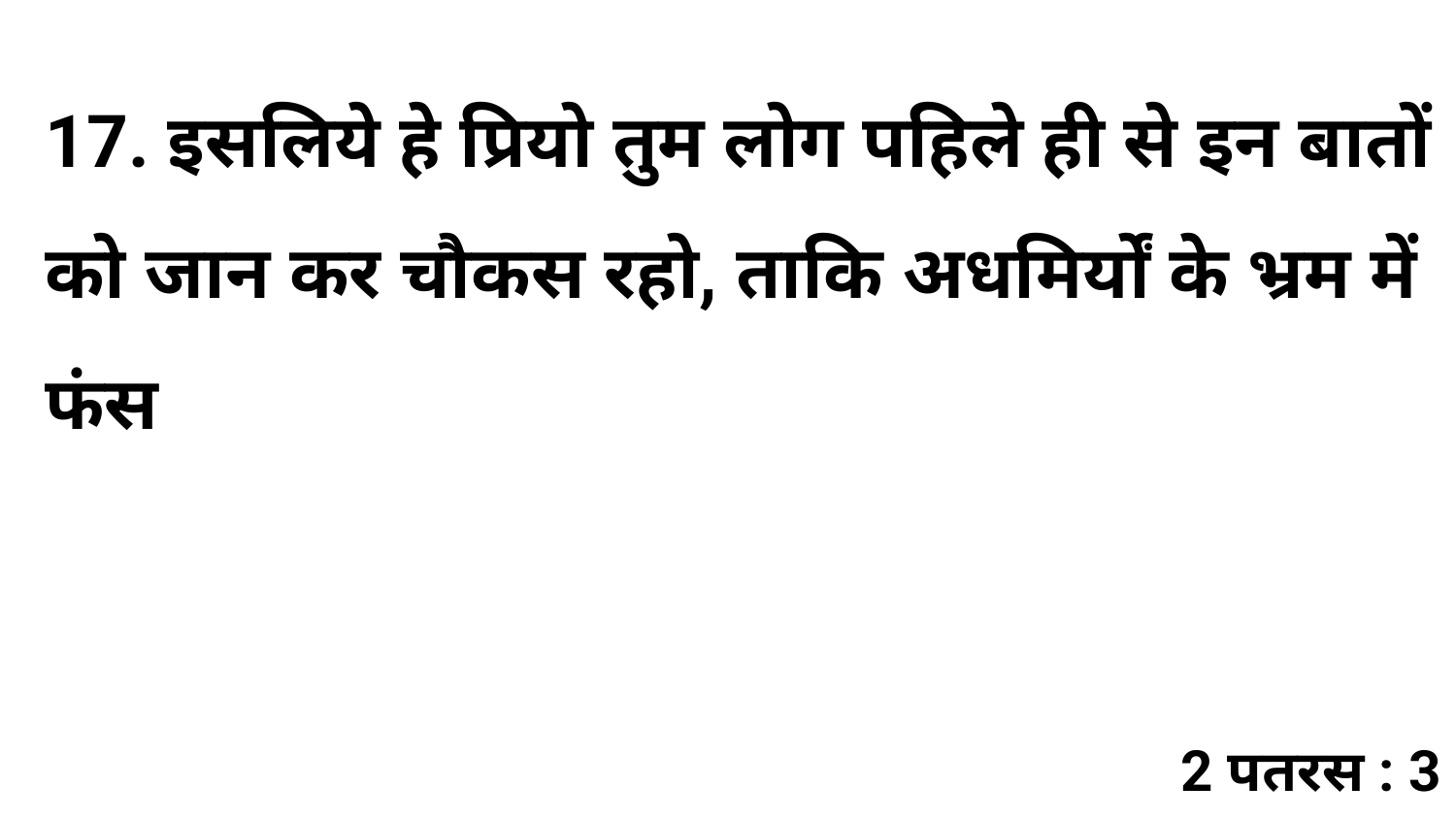

17. इसलिये हे प्रियो तुम लोग पहिले ही से इन बातों को जान कर चौकस रहो, ताकि अधमिर्यों के भ्रम में फंस
2 पतरस : 3